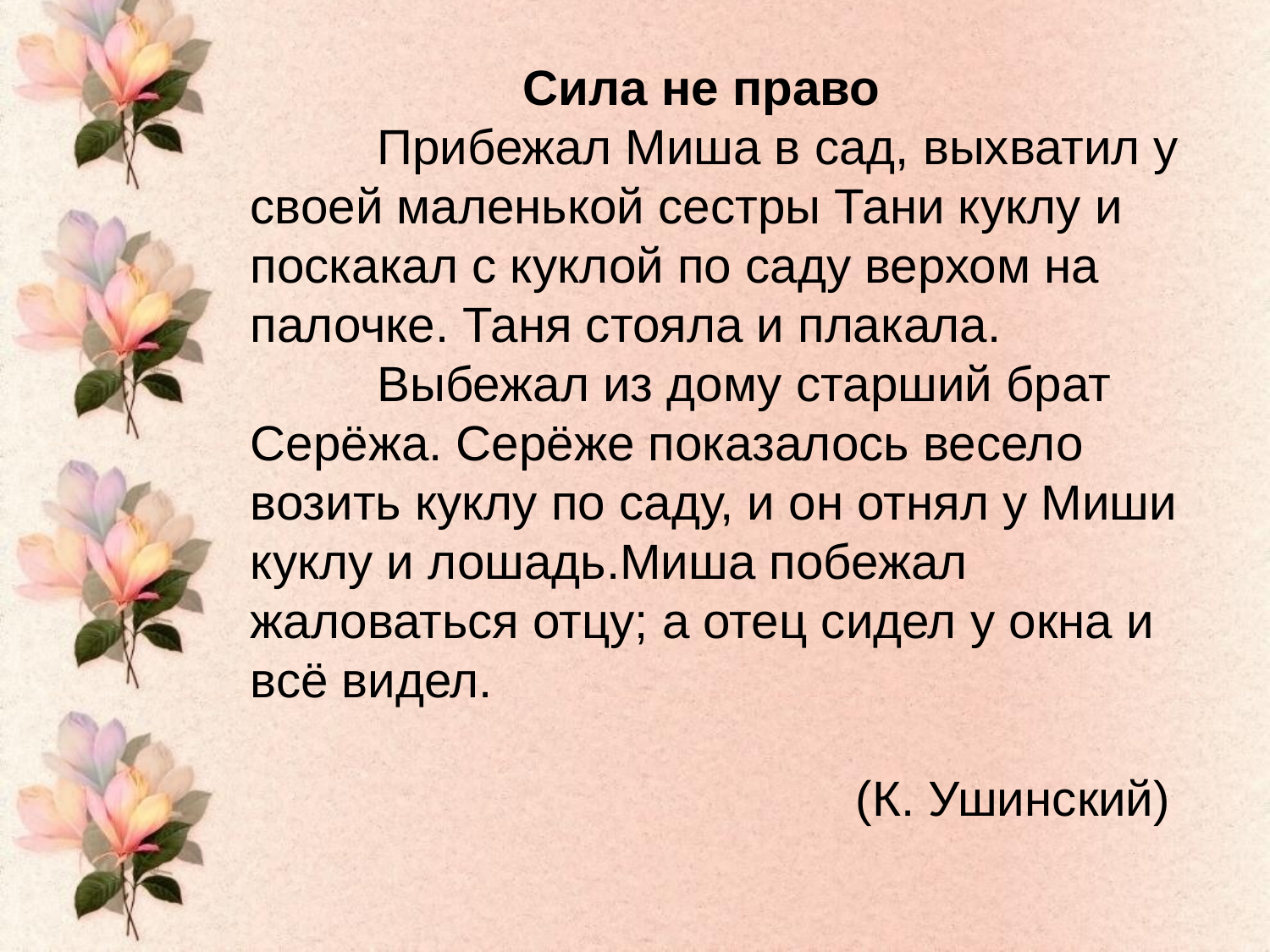

Сила не право
	Прибежал Миша в сад, выхватил у своей маленькой сестры Тани куклу и поскакал с куклой по саду верхом на палочке. Таня стояла и плакала.
	Выбежал из дому старший брат Серёжа. Серёже показалось весело возить куклу по саду, и он отнял у Миши куклу и лошадь.Миша побежал жаловаться отцу; а отец сидел у окна и всё видел.

                                            (К. Ушинский)